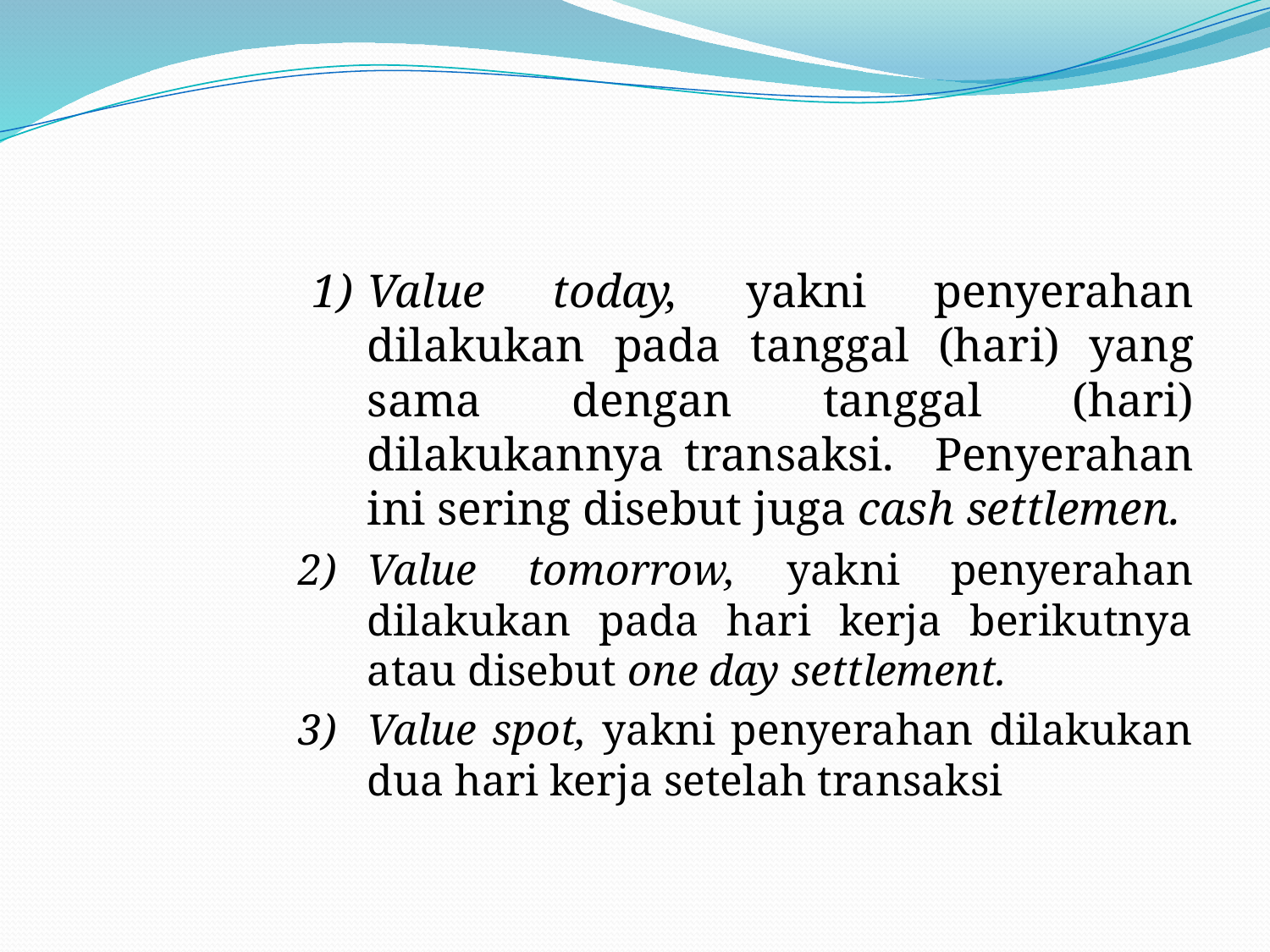

#
1)	Value today, yakni penyerahan dilakukan pada tanggal (hari) yang sama dengan tanggal (hari) dilakukannya transaksi.  Penyerahan ini sering disebut juga cash settlemen.
2)	Value tomorrow, yakni penyerahan dilakukan pada hari kerja berikutnya atau disebut one day settlement.
3)	Value spot, yakni penyerahan dilakukan dua hari kerja setelah transaksi